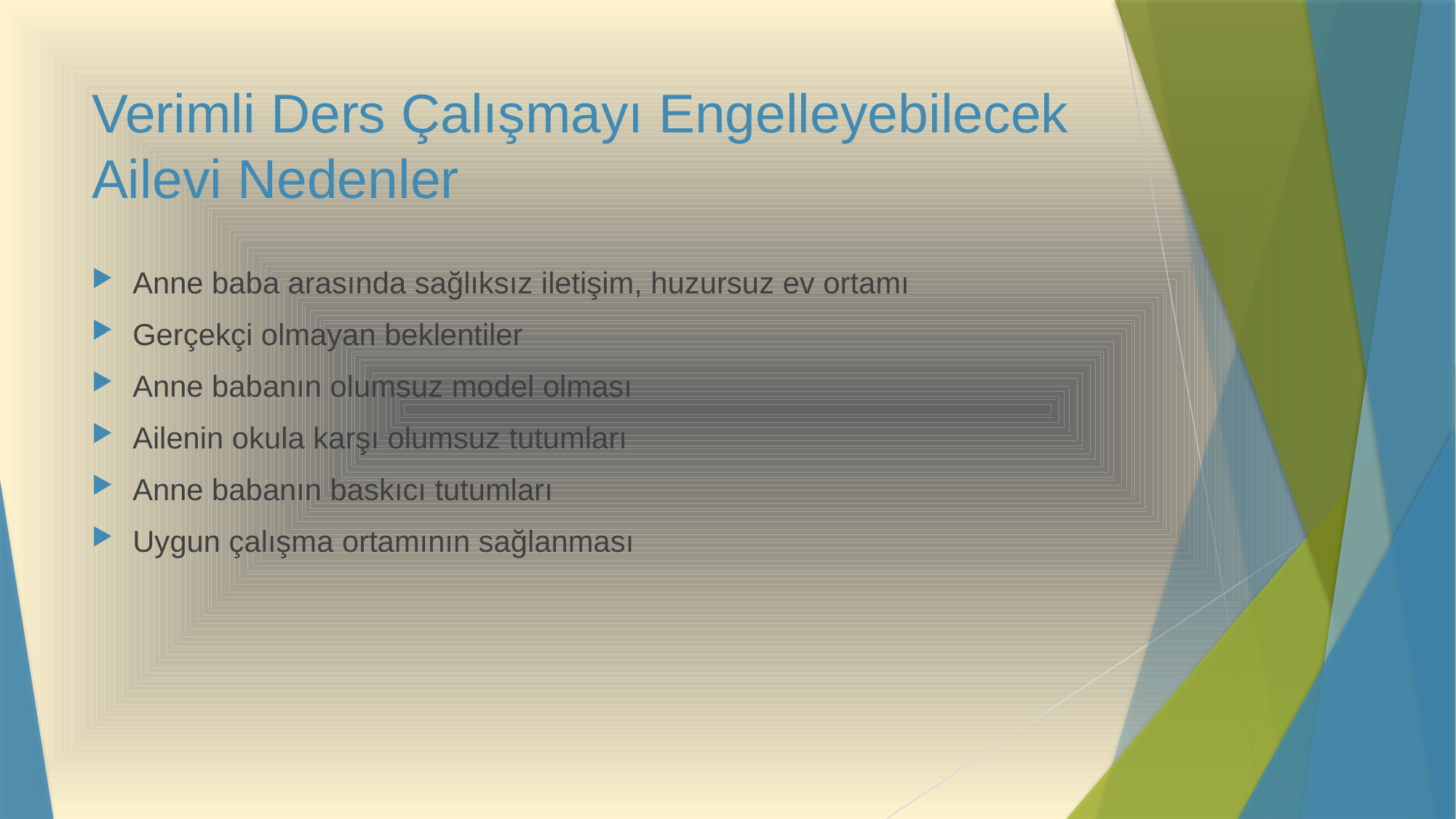

# Verimli Ders Çalışmayı Engelleyebilecek Ailevi Nedenler
Anne baba arasında sağlıksız iletişim, huzursuz ev ortamı
Gerçekçi olmayan beklentiler
Anne babanın olumsuz model olması
Ailenin okula karşı olumsuz tutumları
Anne babanın baskıcı tutumları
Uygun çalışma ortamının sağlanması